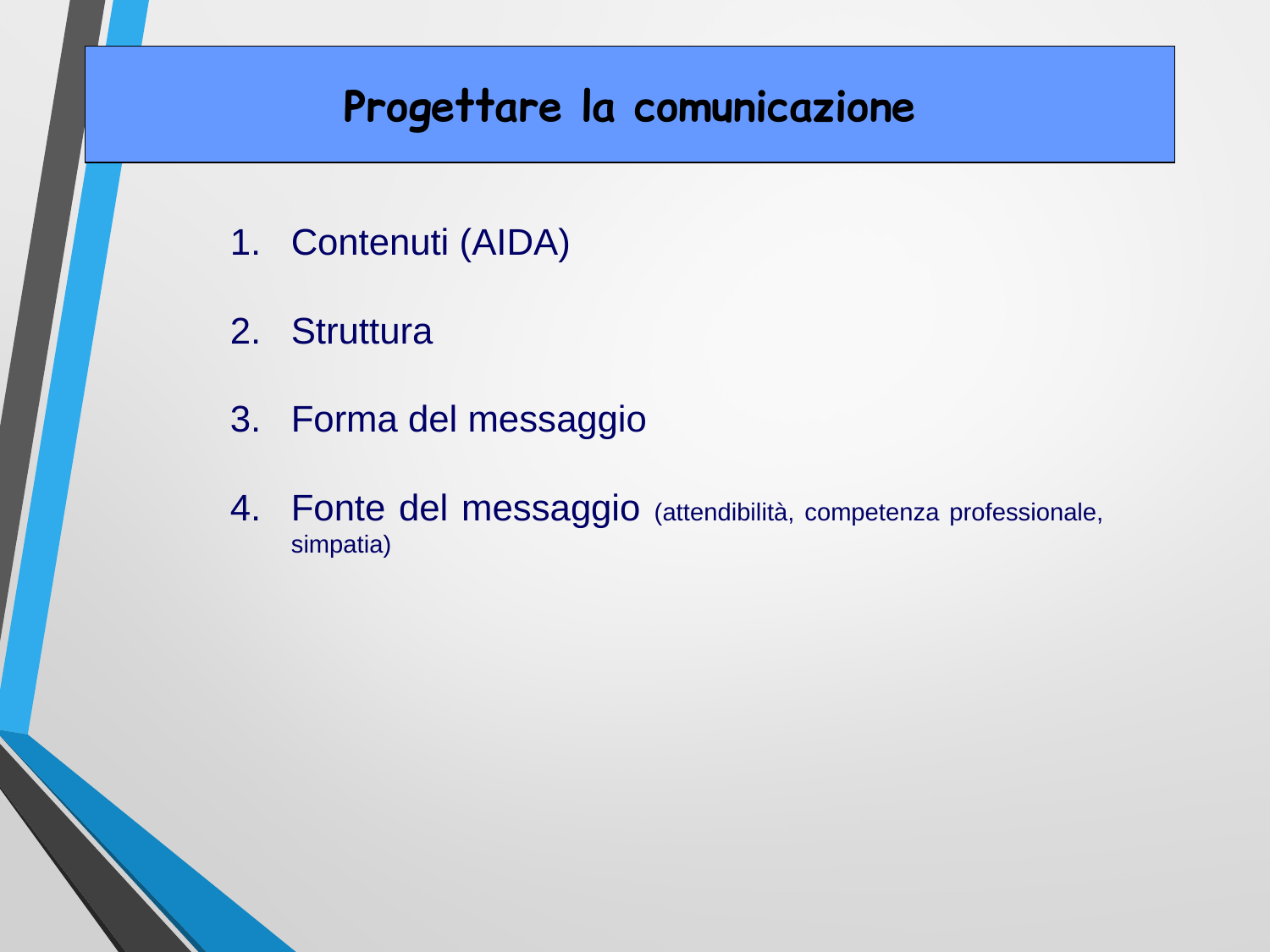

Progettare la comunicazione

Contenuti (AIDA)
Struttura
Forma del messaggio
Fonte del messaggio (attendibilità, competenza professionale, simpatia)